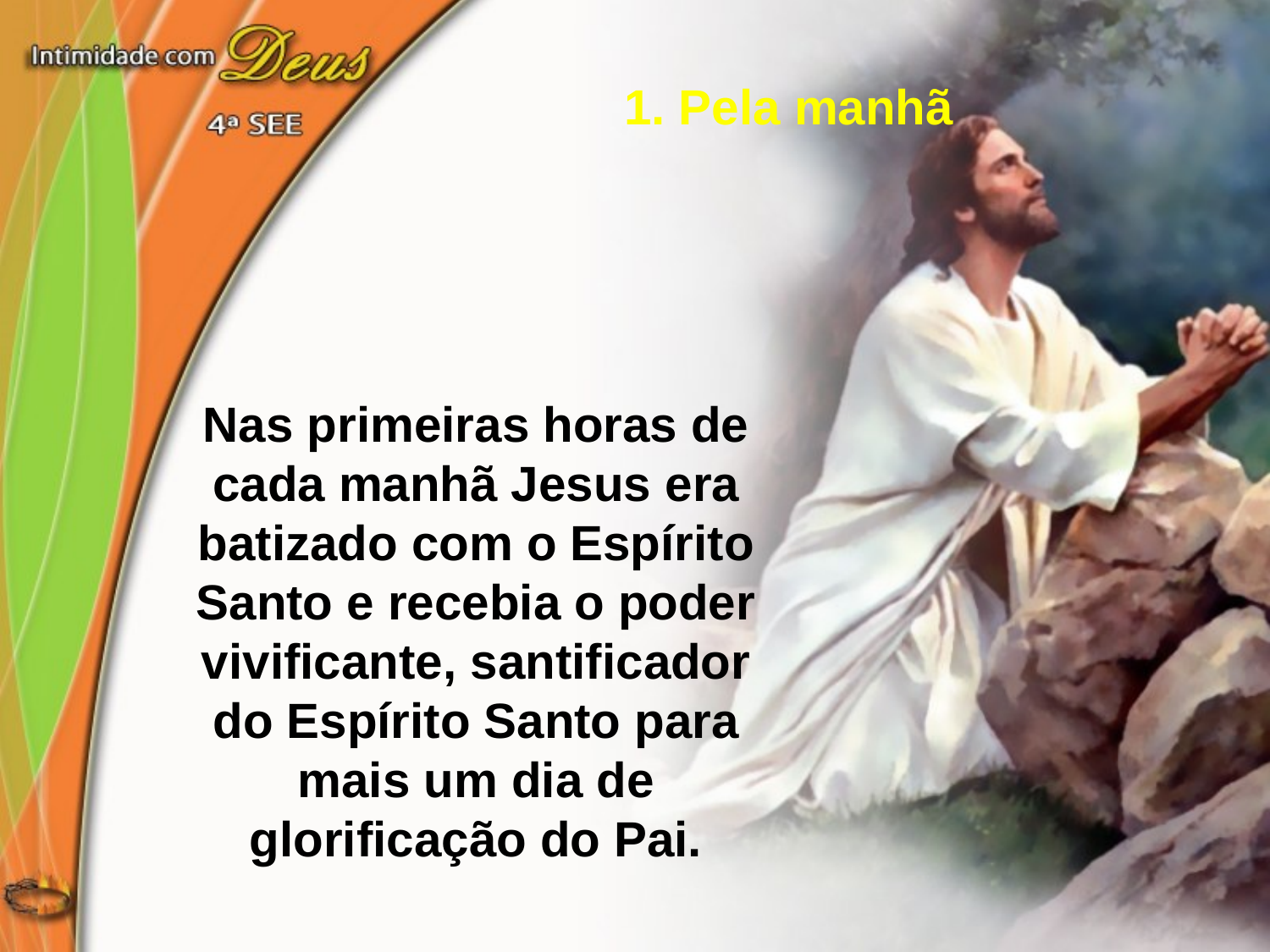

1. Pela manhã
Nas primeiras horas de cada manhã Jesus era batizado com o Espírito Santo e recebia o poder vivificante, santificador do Espírito Santo para mais um dia de glorificação do Pai.